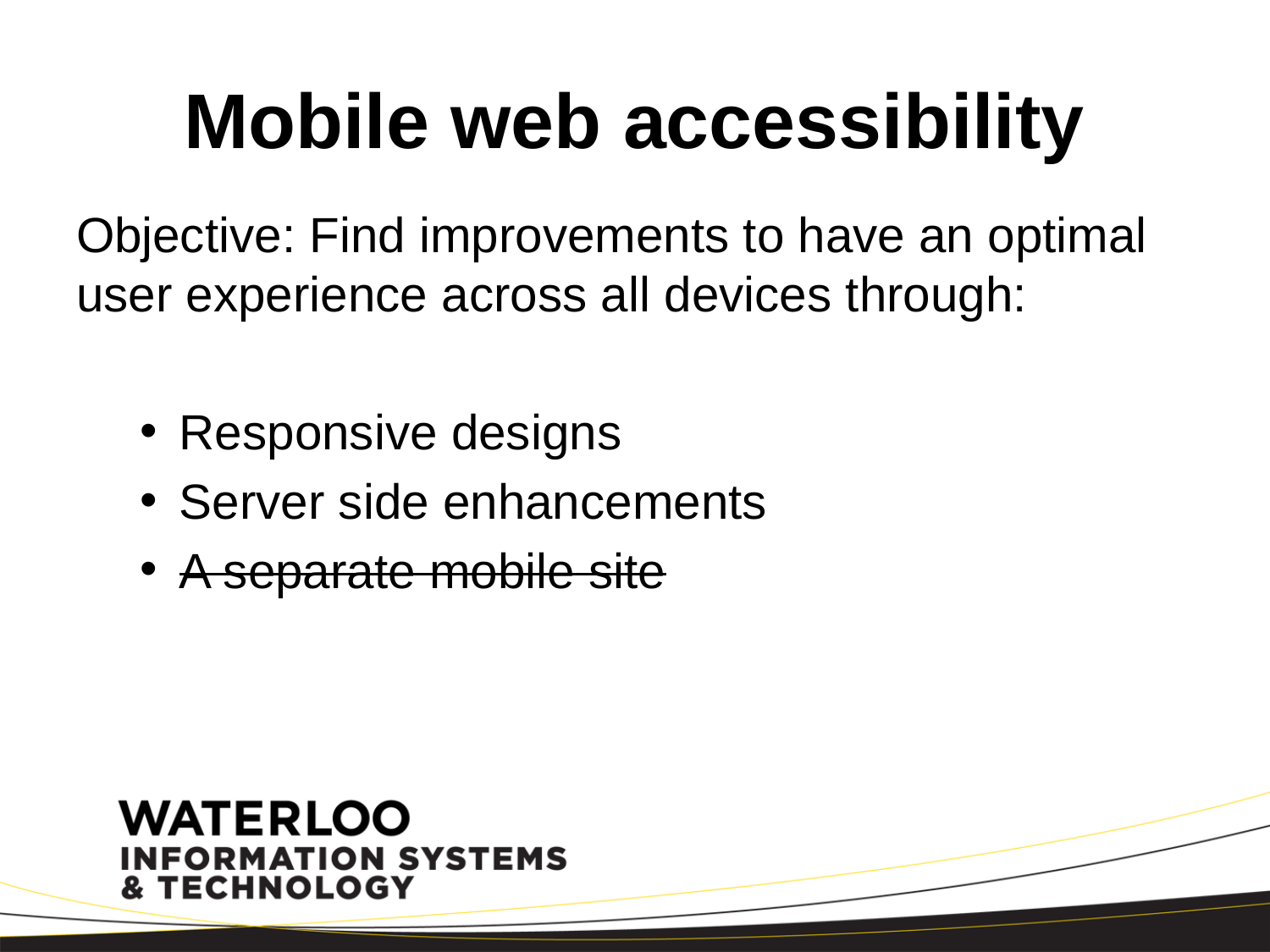

# Mobile web accessibility
Objective: Find improvements to have an optimal user experience across all devices through:

Responsive designs
Server side enhancements
A separate mobile site